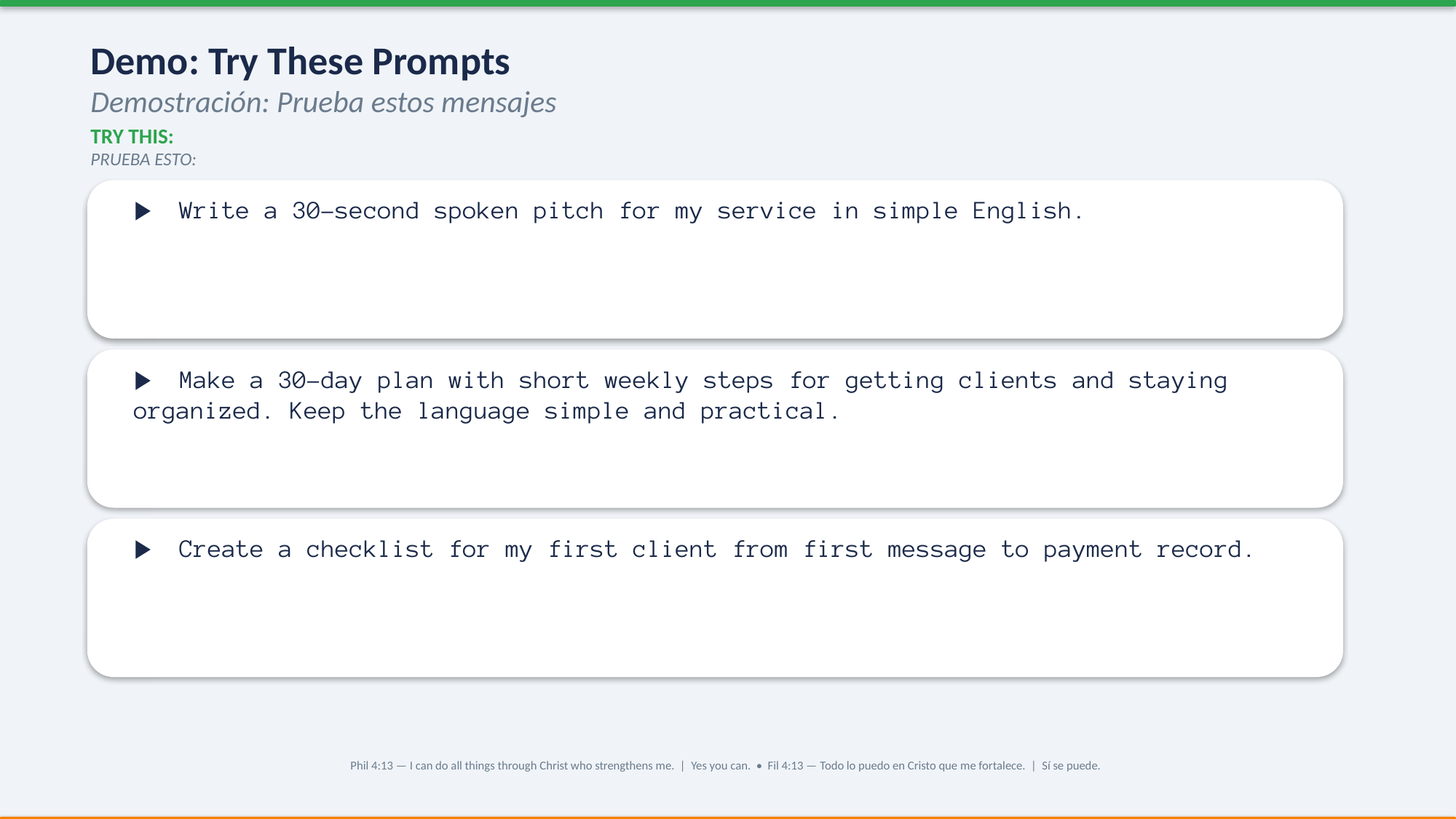

Demo: Try These Prompts
Demostración: Prueba estos mensajes
TRY THIS:
PRUEBA ESTO:

▶  Write a 30-second spoken pitch for my service in simple English.

▶  Make a 30-day plan with short weekly steps for getting clients and staying organized. Keep the language simple and practical.

▶  Create a checklist for my first client from first message to payment record.
Phil 4:13 — I can do all things through Christ who strengthens me.  |  Yes you can.  •  Fil 4:13 — Todo lo puedo en Cristo que me fortalece.  |  Sí se puede.